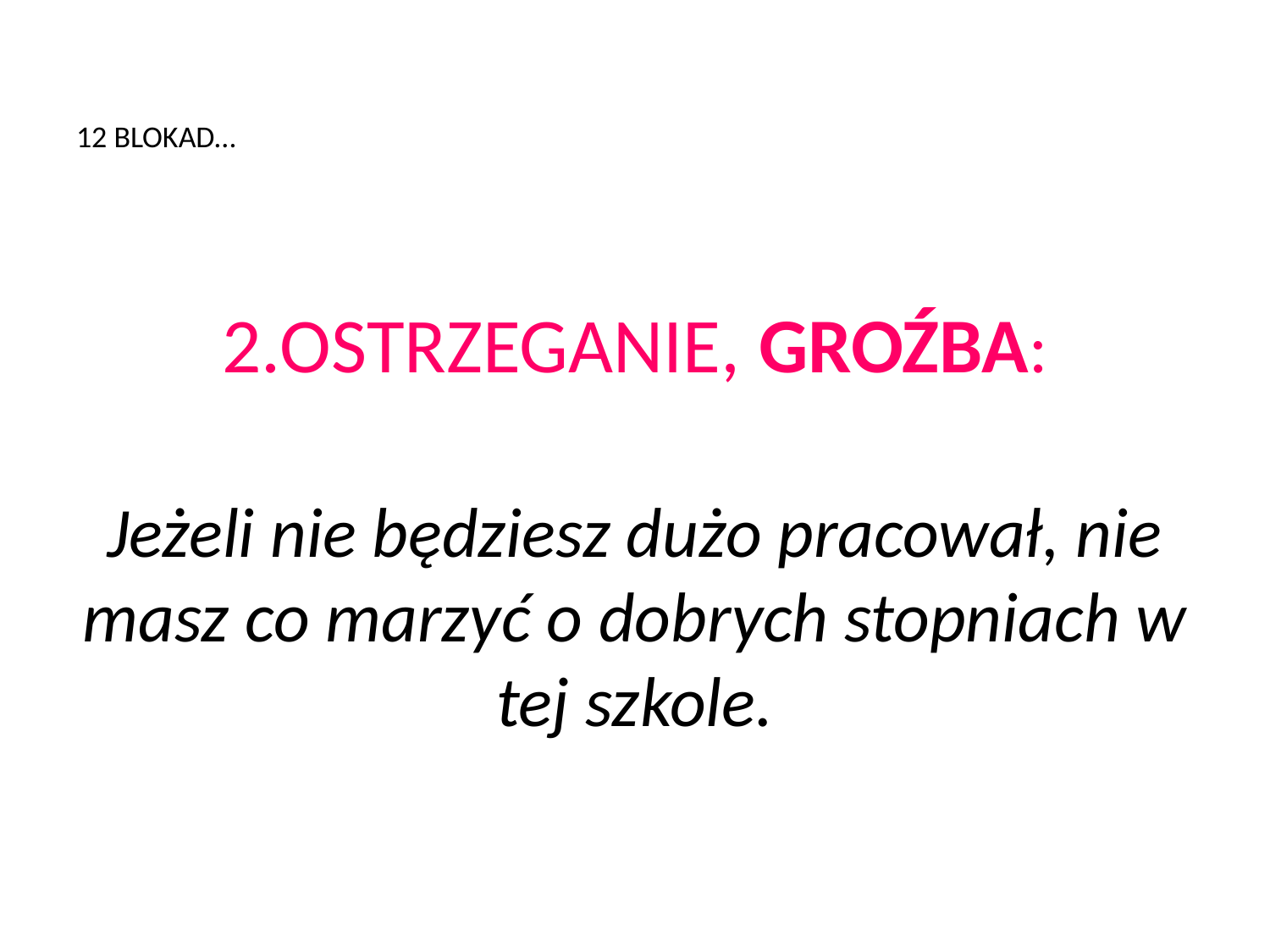

# 12 BLOKAD…

2.OSTRZEGANIE, GROŹBA:
Jeżeli nie będziesz dużo pracował, nie masz co marzyć o dobrych stopniach w tej szkole.